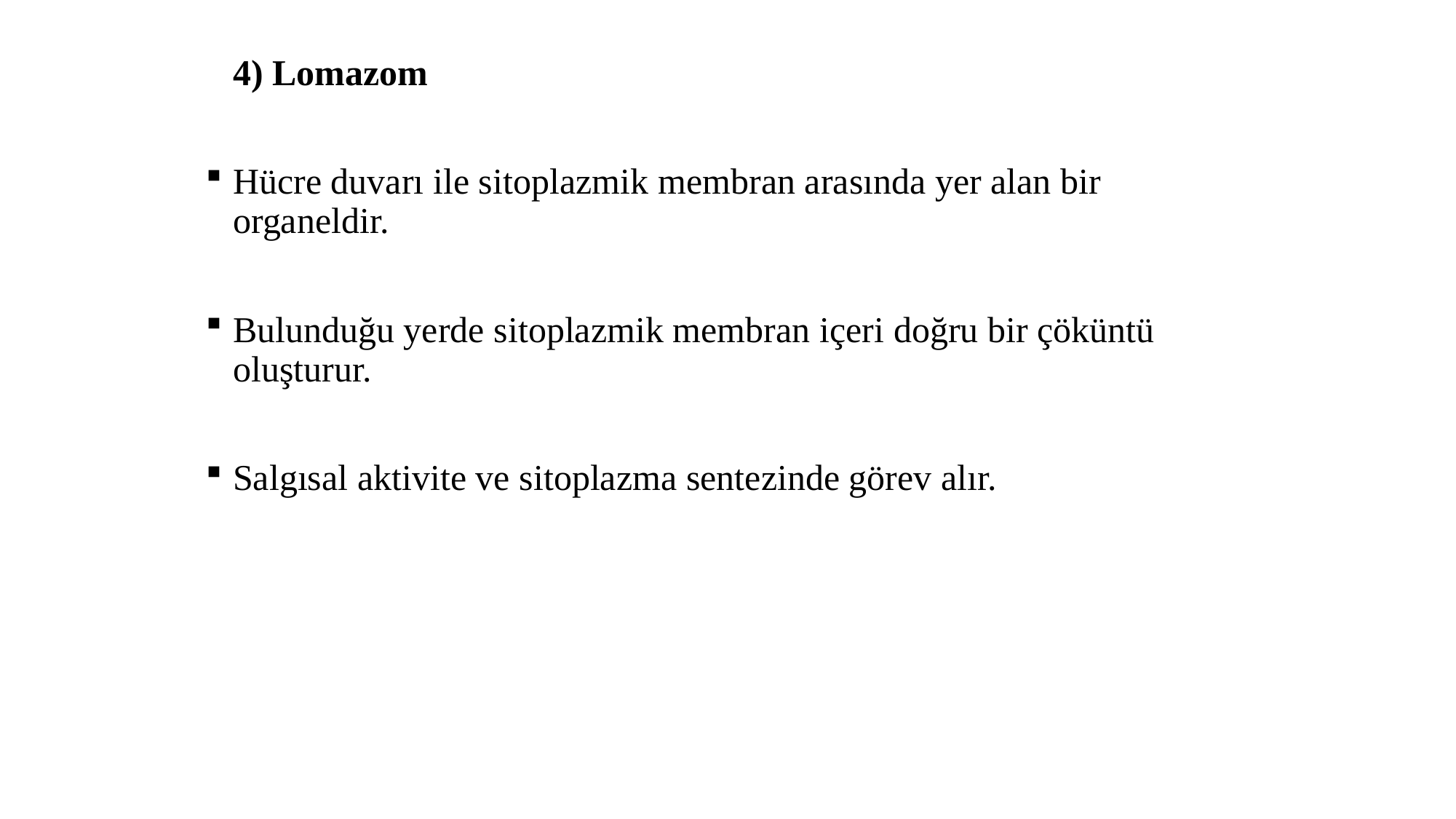

4) Lomazom

Hücre duvarı ile sitoplazmik membran arasında yer alan bir organeldir.

Bulunduğu yerde sitoplazmik membran içeri doğru bir çöküntü oluşturur.

Salgısal aktivite ve sitoplazma sentezinde görev alır.